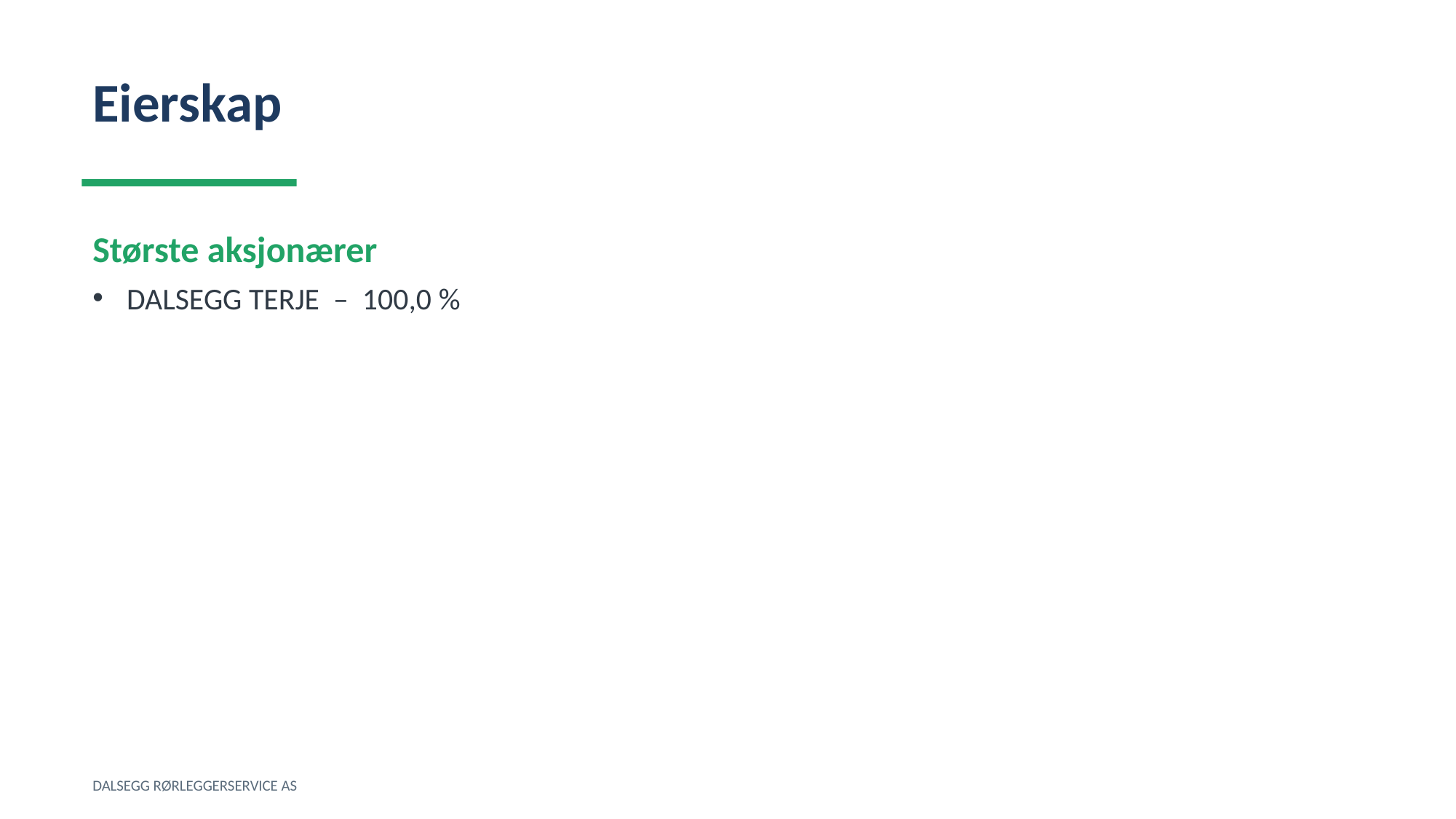

Eierskap

Største aksjonærer
DALSEGG TERJE  –  100,0 %
DALSEGG RØRLEGGERSERVICE AS